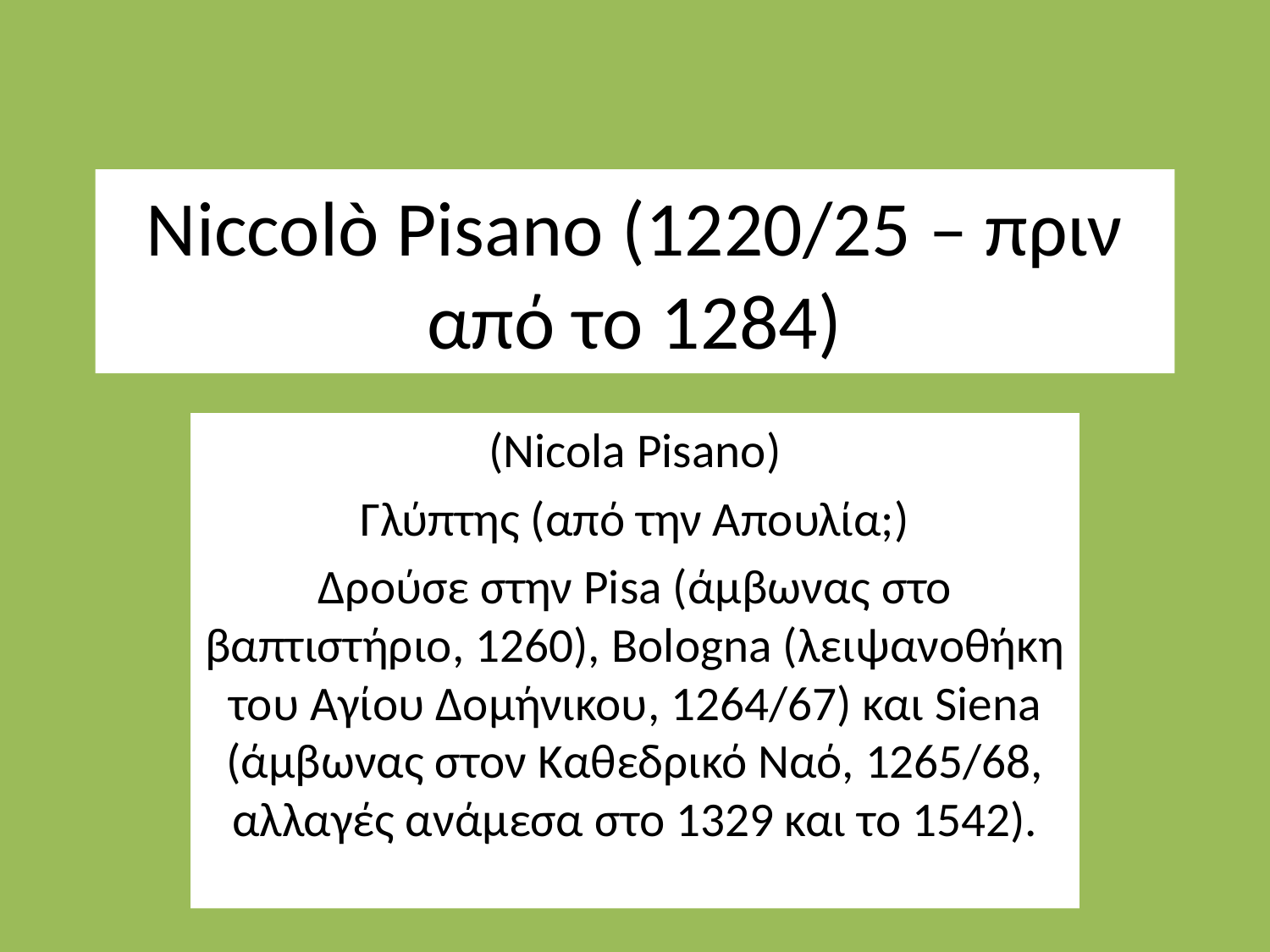

# Niccolò Pisano (1220/25 – πριν από το 1284)
(Nicola Pisano)
Γλύπτης (από την Απουλία;)
Δρούσε στην Pisa (άμβωνας στο βαπτιστήριο, 1260), Bologna (λειψανοθήκη του Αγίου Δομήνικου, 1264/67) και Siena (άμβωνας στον Καθεδρικό Ναό, 1265/68, αλλαγές ανάμεσα στο 1329 και το 1542).